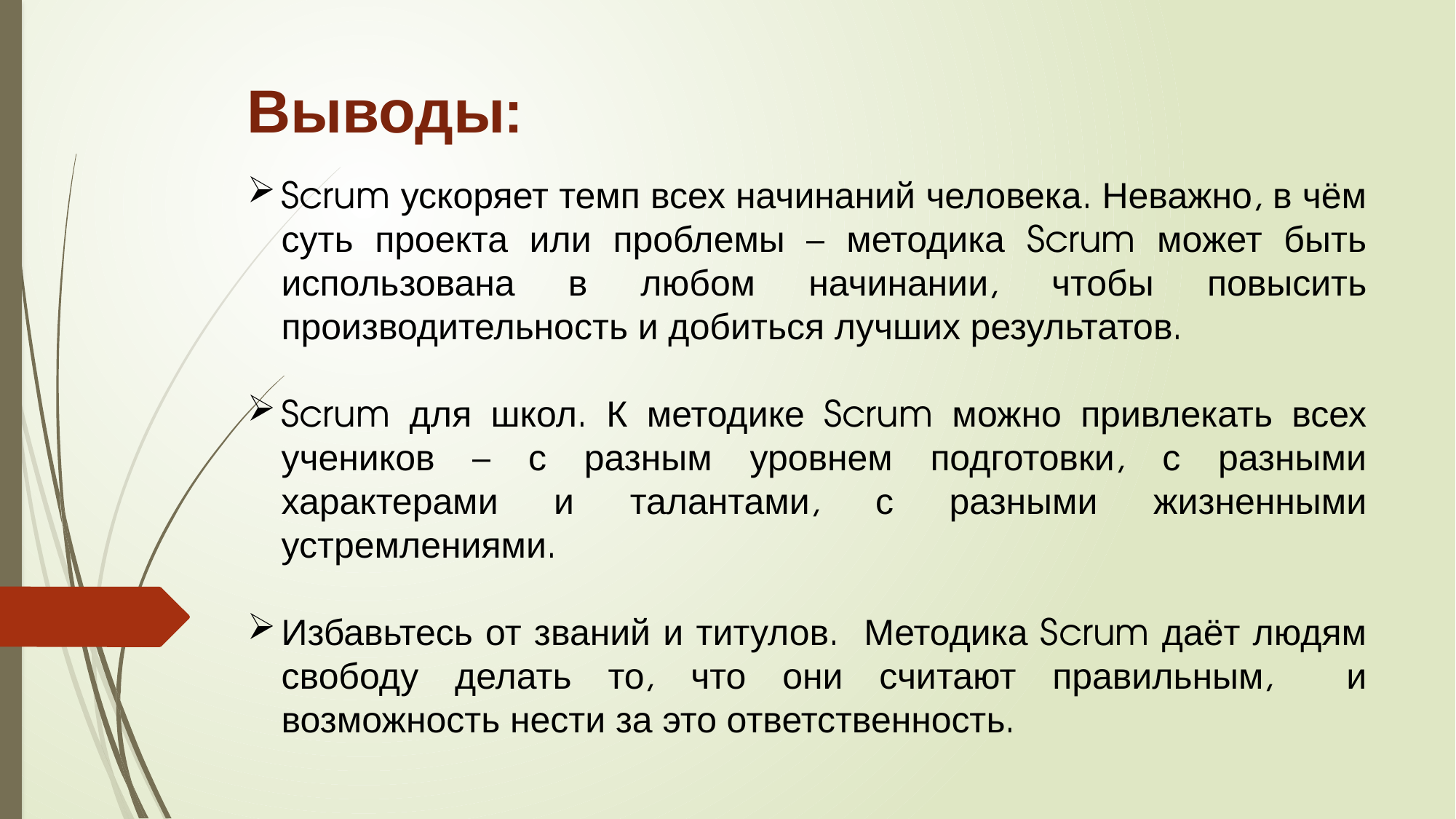

Выводы:
Scrum ускоряет темп всех начинаний человека. Неважно, в чём суть проекта или проблемы – методика Scrum может быть использована в любом начинании, чтобы повысить производительность и добиться лучших результатов.

Scrum для школ. К методике Scrum можно привлекать всех учеников – с разным уровнем подготовки, с разными характерами и талантами, с разными жизненными устремлениями.

Избавьтесь от званий и титулов.  Методика Scrum даёт людям свободу делать то, что они считают правильным,  и возможность нести за это ответственность.